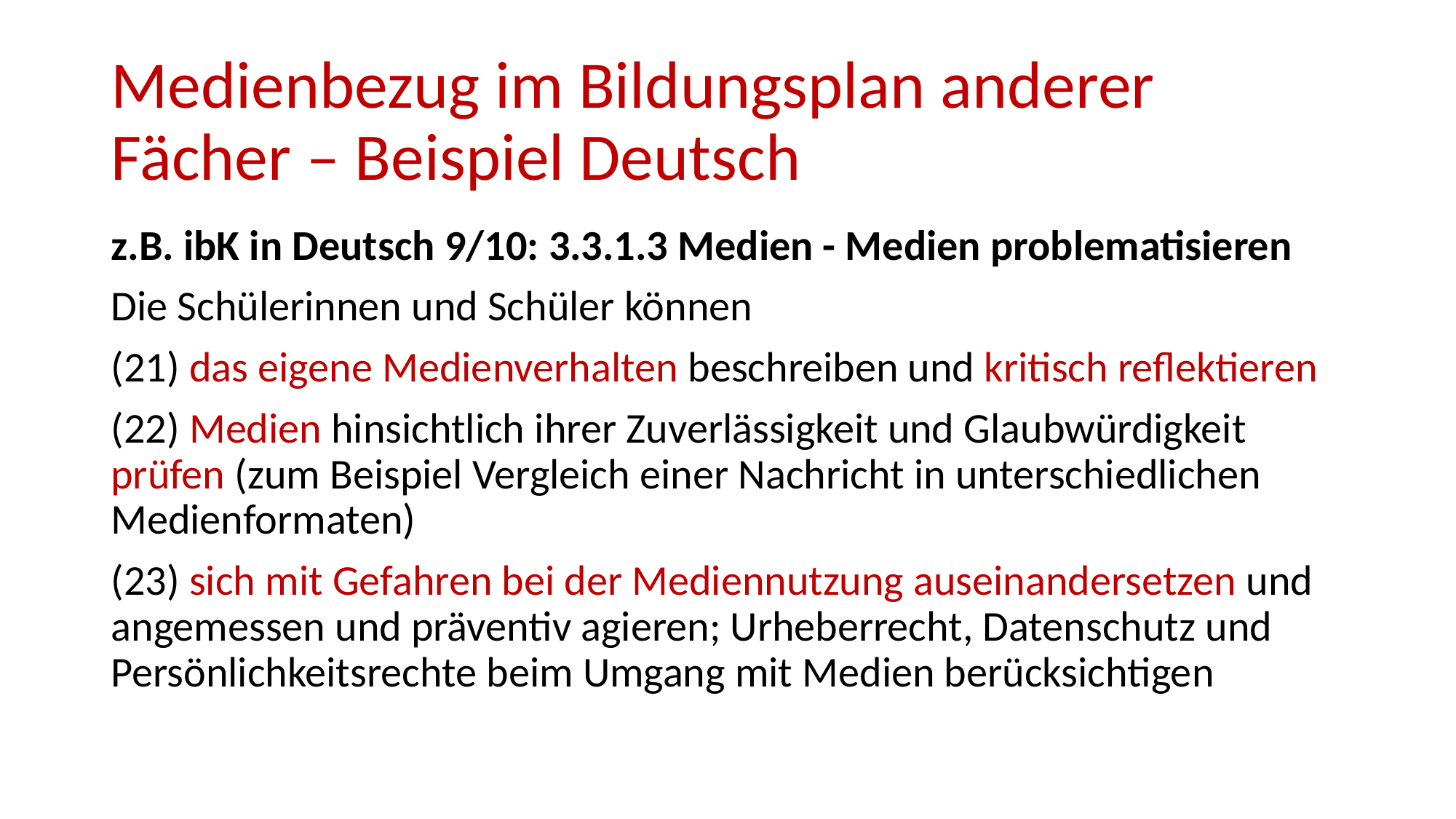

# Medienbezug im Bildungsplan anderer Fächer – Beispiel Deutsch
z.B. ibK in Deutsch 9/10: 3.3.1.3 Medien - Medien problematisieren
Die Schülerinnen und Schüler können
(21) das eigene Medienverhalten beschreiben und kritisch reflektieren
(22) Medien hinsichtlich ihrer Zuverlässigkeit und Glaubwürdigkeit prüfen (zum Beispiel Vergleich einer Nachricht in unterschiedlichen Medienformaten)
(23) sich mit Gefahren bei der Mediennutzung auseinandersetzen und angemessen und präventiv agieren; Urheberrecht, Datenschutz und Persönlichkeitsrechte beim Umgang mit Medien berücksichtigen